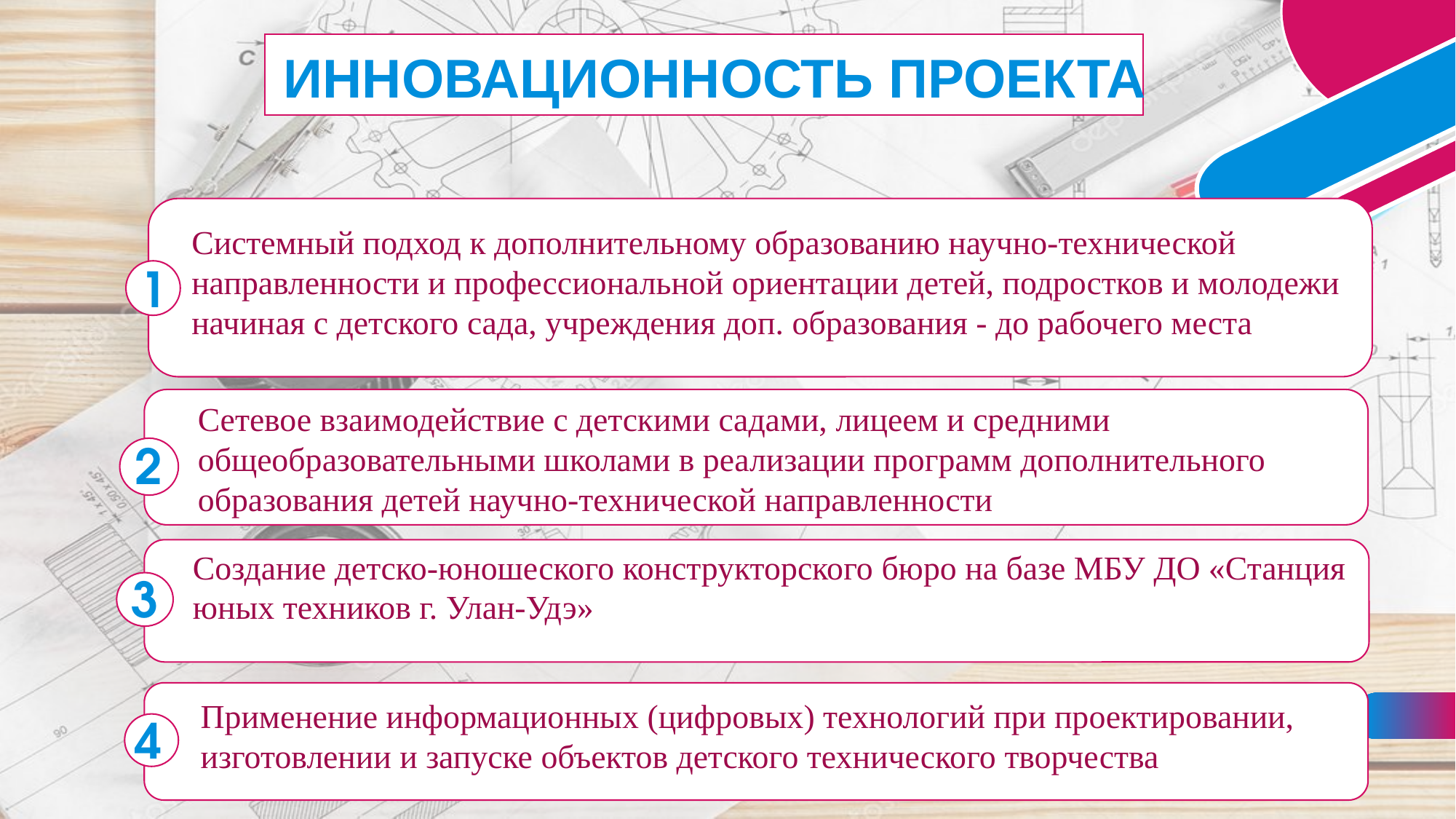

ИННОВАЦИОННОСТЬ ПРОЕКТА

Системный подход к дополнительному образованию научно-технической направленности и профессиональной ориентации детей, подростков и молодежи начиная с детского сада, учреждения доп. образования - до рабочего места
1

2

Сетевое взаимодействие с детскими садами, лицеем и средними общеобразовательными школами в реализации программ дополнительного образования детей научно-технической направленности

3

Создание детско-юношеского конструкторского бюро на базе МБУ ДО «Станция юных техников г. Улан-Удэ»

4

Применение информационных (цифровых) технологий при проектировании, изготовлении и запуске объектов детского технического творчества
6